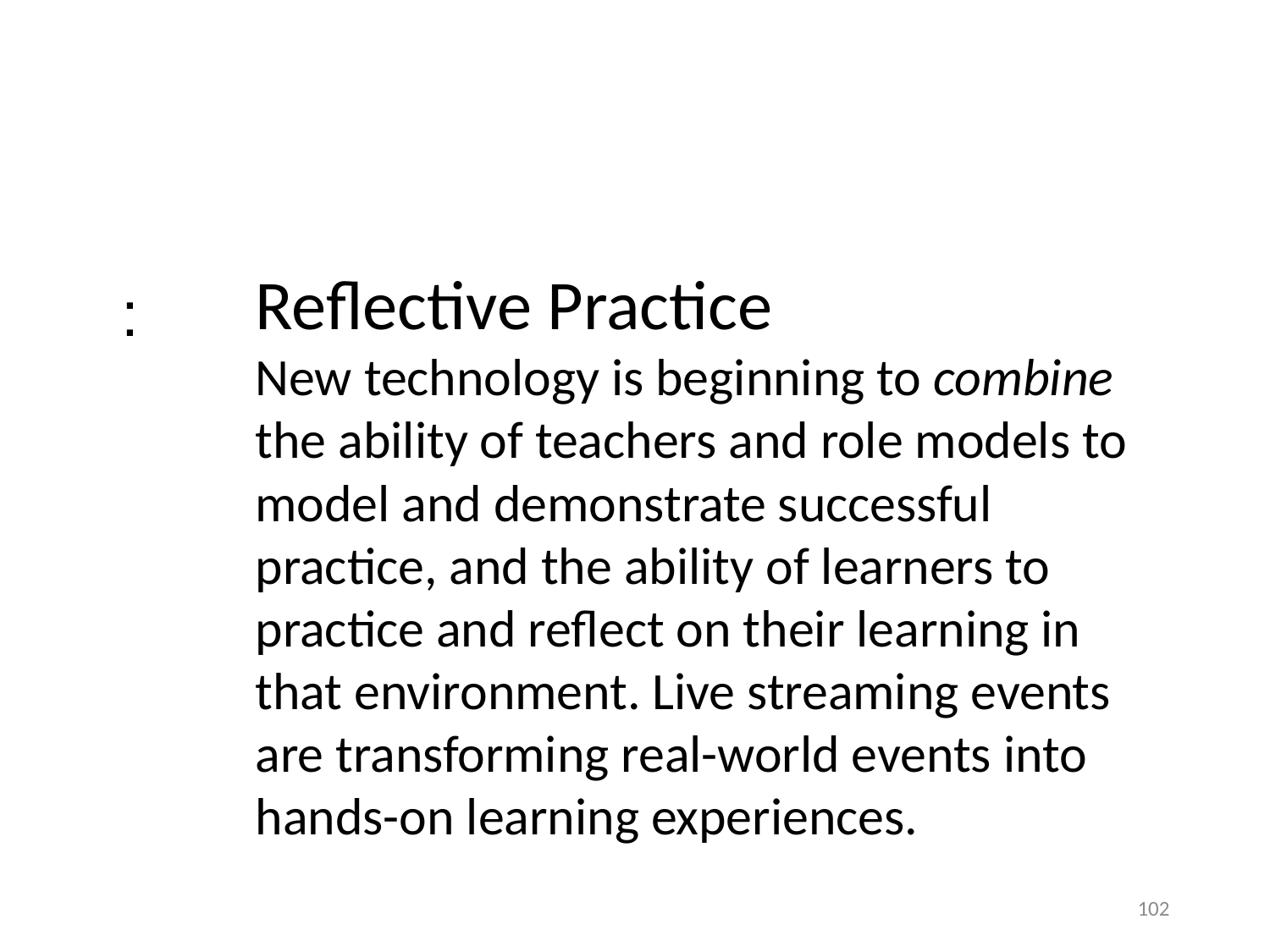

Reflective Practice
New technology is beginning to combine the ability of teachers and role models to model and demonstrate successful practice, and the ability of learners to practice and reflect on their learning in that environment. Live streaming events are transforming real-world events into hands-on learning experiences.

:
102